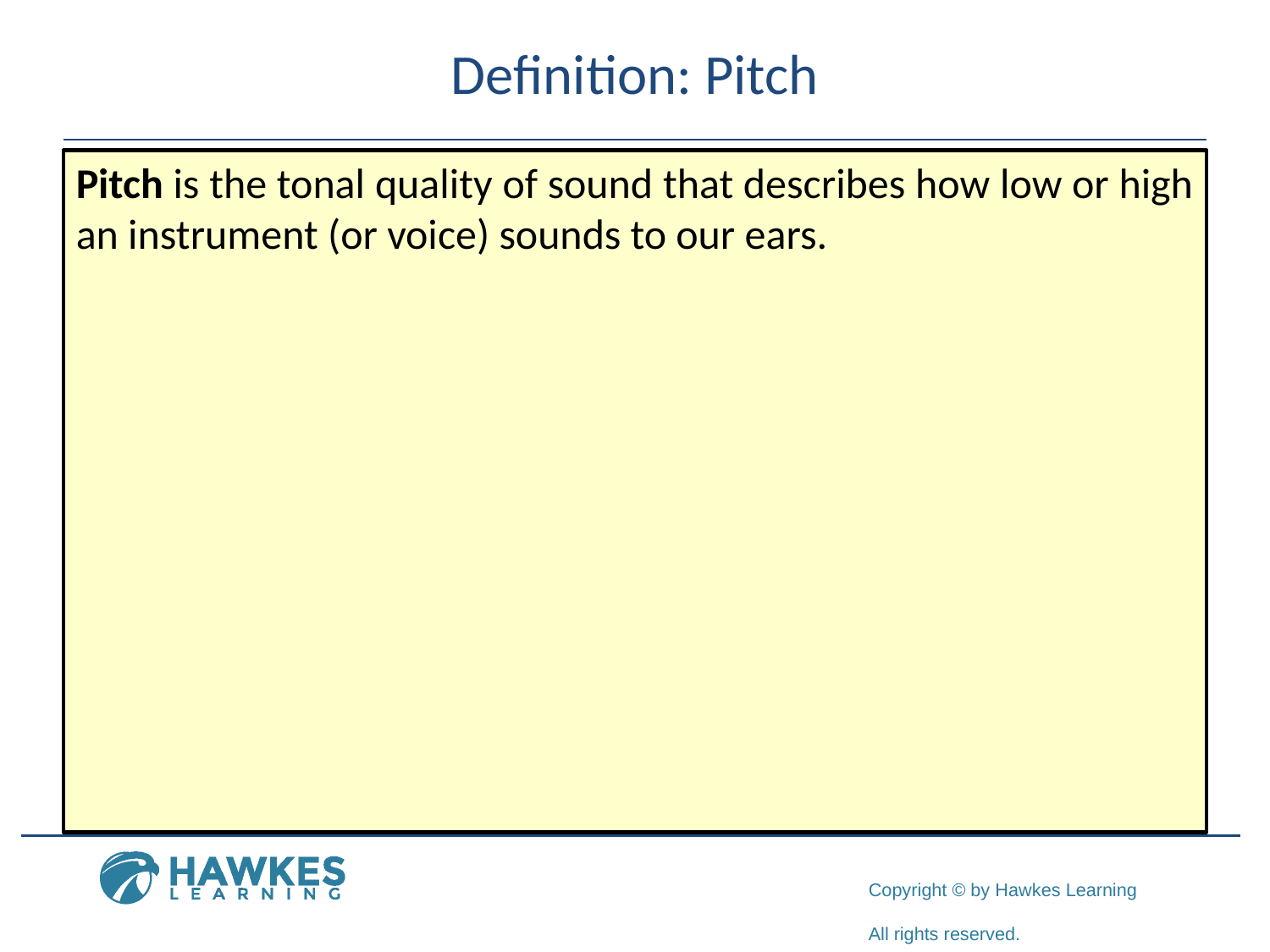

# Definition: Pitch
Pitch is the tonal quality of sound that describes how low or high an instrument (or voice) sounds to our ears.